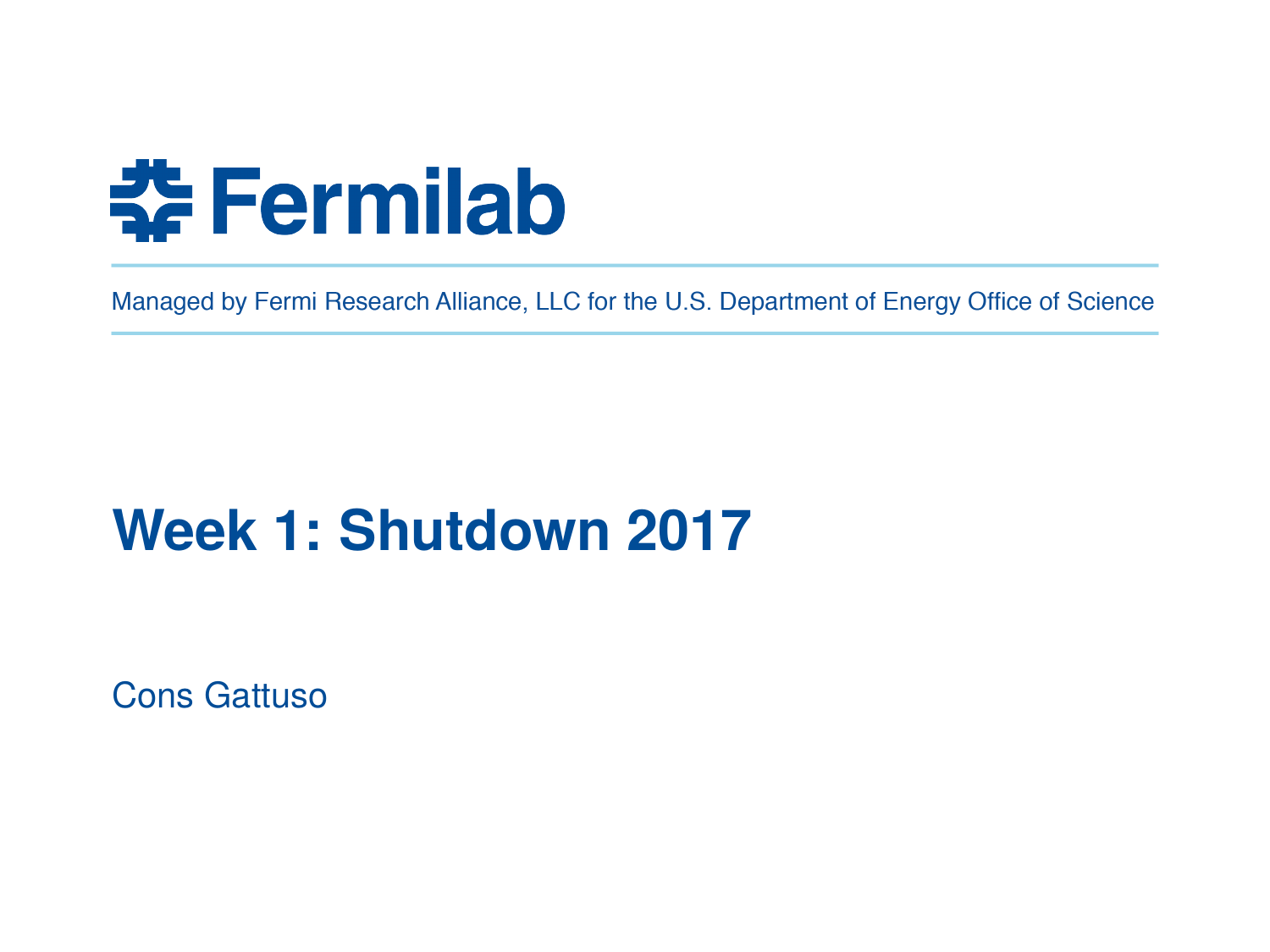

# Week 1: Shutdown 2017
Cons Gattuso